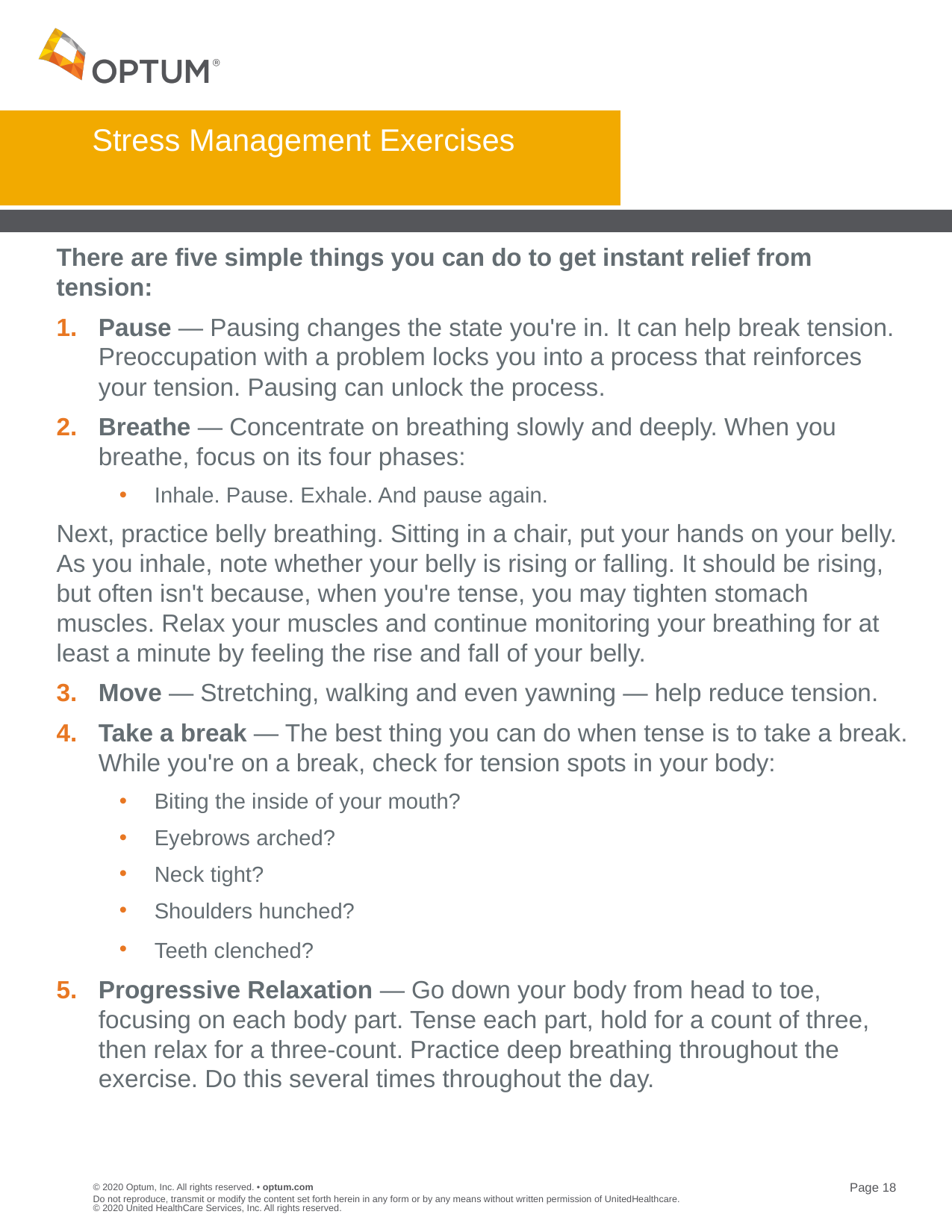

# Stress Management Exercises
There are five simple things you can do to get instant relief from tension:
Pause — Pausing changes the state you're in. It can help break tension. Preoccupation with a problem locks you into a process that reinforces your tension. Pausing can unlock the process.
Breathe — Concentrate on breathing slowly and deeply. When you breathe, focus on its four phases:
Inhale. Pause. Exhale. And pause again.
Next, practice belly breathing. Sitting in a chair, put your hands on your belly. As you inhale, note whether your belly is rising or falling. It should be rising, but often isn't because, when you're tense, you may tighten stomach muscles. Relax your muscles and continue monitoring your breathing for at least a minute by feeling the rise and fall of your belly.
Move — Stretching, walking and even yawning — help reduce tension.
Take a break — The best thing you can do when tense is to take a break. While you're on a break, check for tension spots in your body:
Biting the inside of your mouth?
Eyebrows arched?
Neck tight?
Shoulders hunched?
Teeth clenched?
Progressive Relaxation — Go down your body from head to toe, focusing on each body part. Tense each part, hold for a count of three, then relax for a three-count. Practice deep breathing throughout the exercise. Do this several times throughout the day.
Do not reproduce, transmit or modify the content set forth herein in any form or by any means without written permission of UnitedHealthcare. © 2020 United HealthCare Services, Inc. All rights reserved.